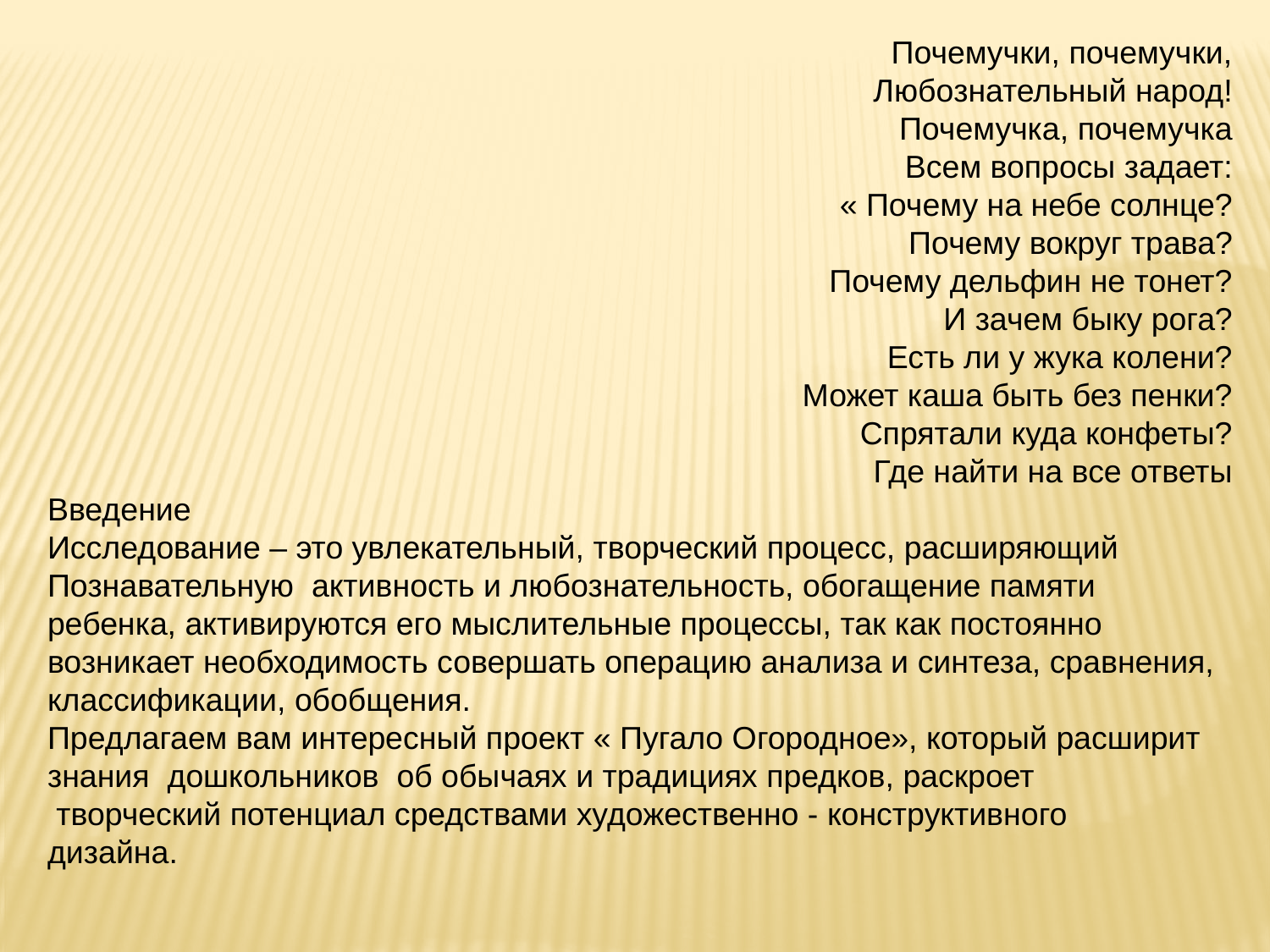

Почемучки, почемучки,
Любознательный народ!
Почемучка, почемучка
Всем вопросы задает:
« Почему на небе солнце?
Почему вокруг трава?
Почему дельфин не тонет?
И зачем быку рога?
Есть ли у жука колени?
Может каша быть без пенки?
Спрятали куда конфеты?
Где найти на все ответы
Введение
Исследование – это увлекательный, творческий процесс, расширяющий
Познавательную  активность и любознательность, обогащение памяти
ребенка, активируются его мыслительные процессы, так как постоянно
возникает необходимость совершать операцию анализа и синтеза, сравнения,
классификации, обобщения.
Предлагаем вам интересный проект « Пугало Огородное», который расширит
знания  дошкольников  об обычаях и традициях предков, раскроет
 творческий потенциал средствами художественно - конструктивного
дизайна.